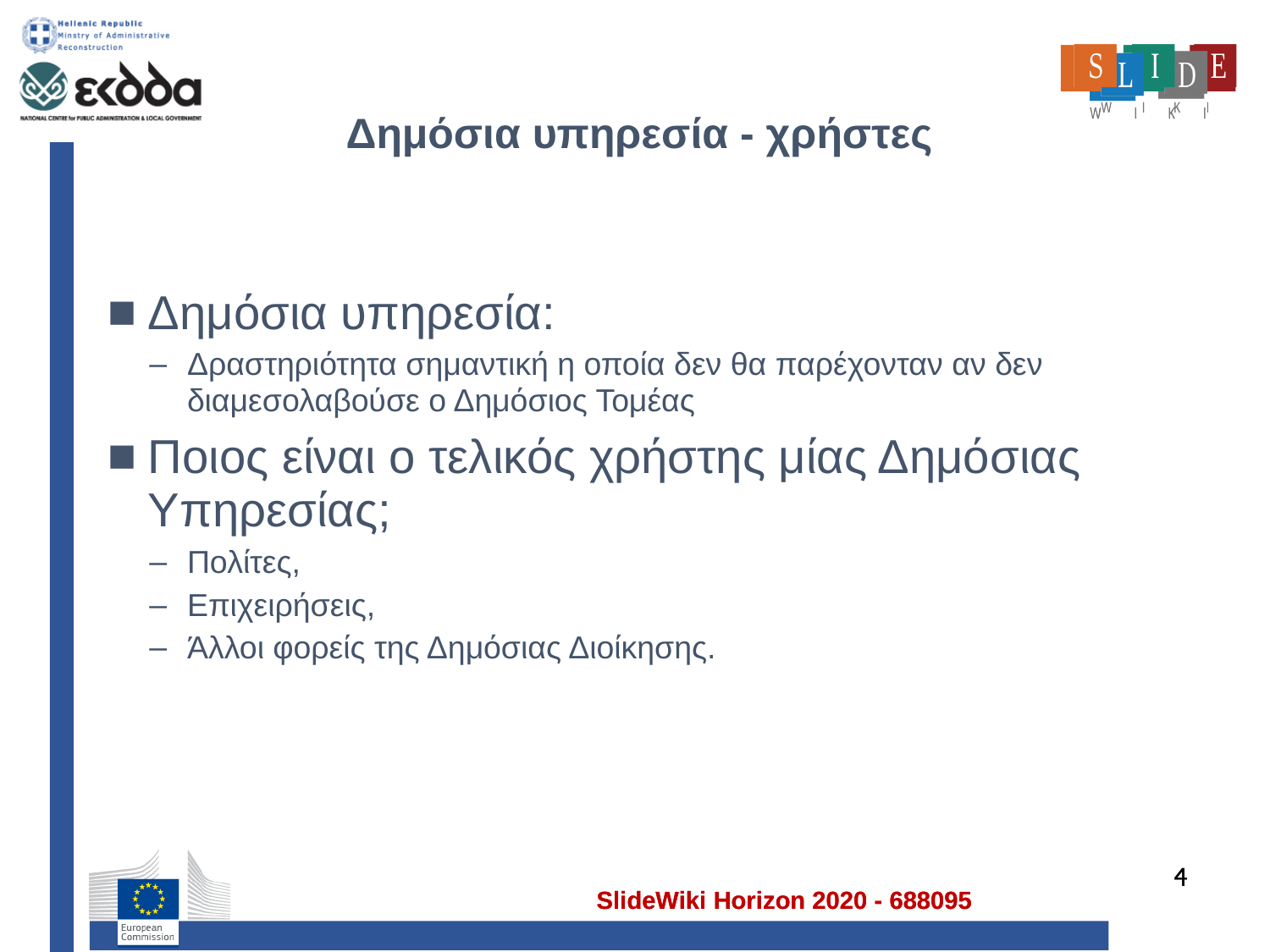

# Δημόσια υπηρεσία - χρήστες
Δημόσια υπηρεσία:
Δραστηριότητα σημαντική η οποία δεν θα παρέχονταν αν δεν διαμεσολαβούσε ο Δημόσιος Τομέας
Ποιος είναι ο τελικός χρήστης μίας Δημόσιας Υπηρεσίας;
Πολίτες,
Επιχειρήσεις,
Άλλοι φορείς της Δημόσιας Διοίκησης.
4